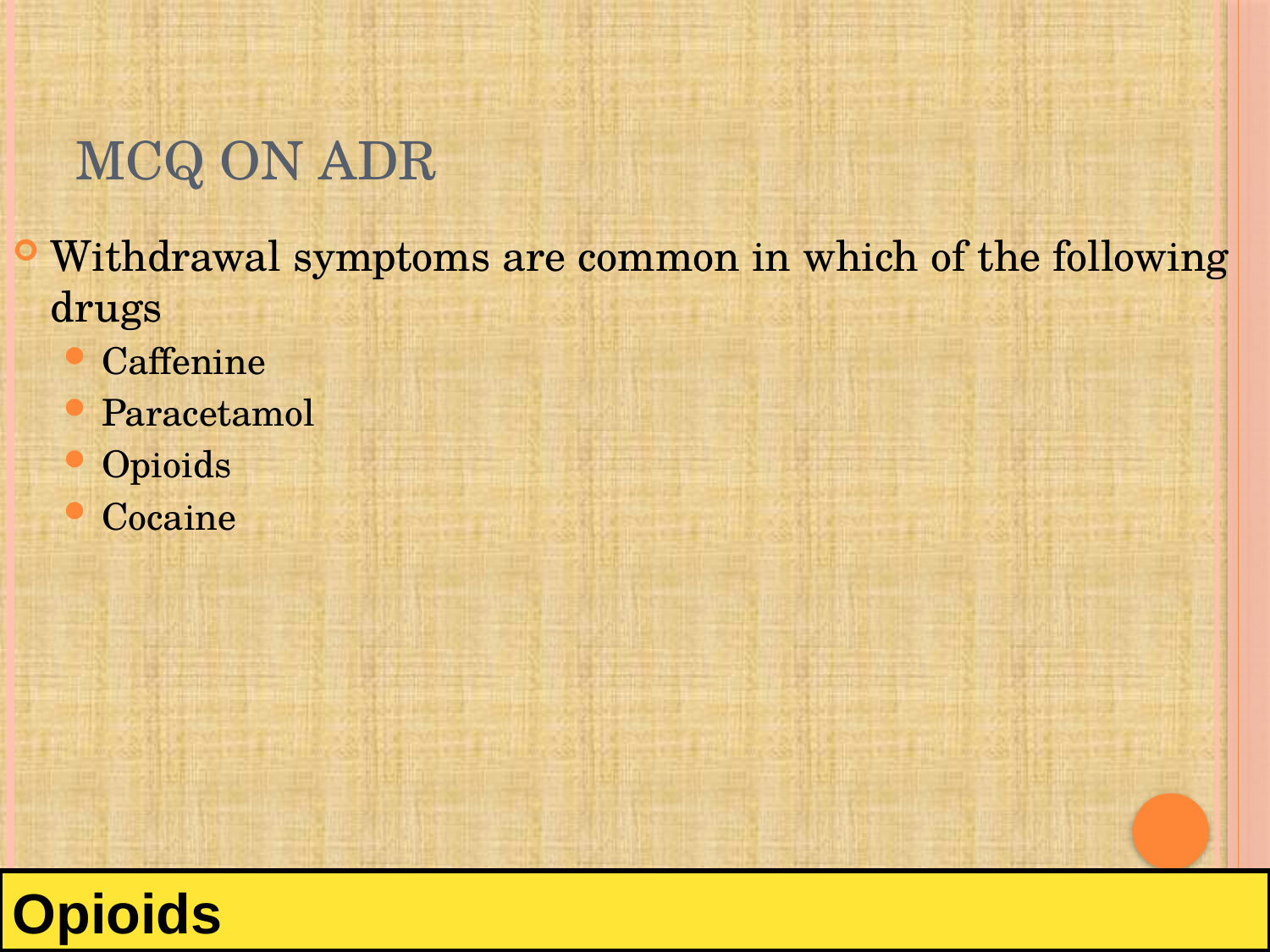

# MCQ on ADR
Withdrawal symptoms are common in which of the following drugs
Caffenine
Paracetamol
Opioids
Cocaine

Opioids